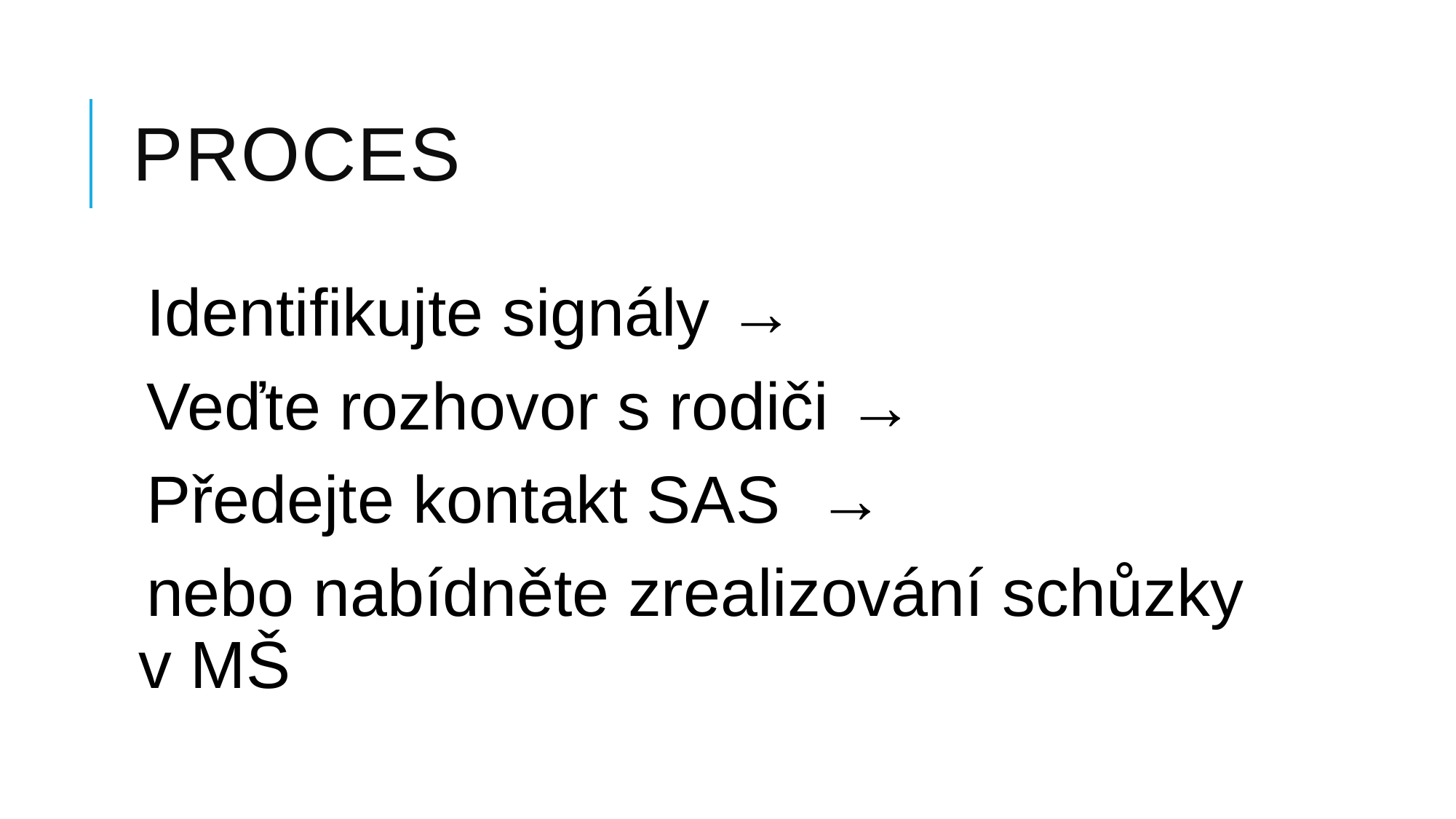

# Proces
Identifikujte signály →
Veďte rozhovor s rodiči →
Předejte kontakt SAS  →
nebo nabídněte zrealizování schůzky v MŠ